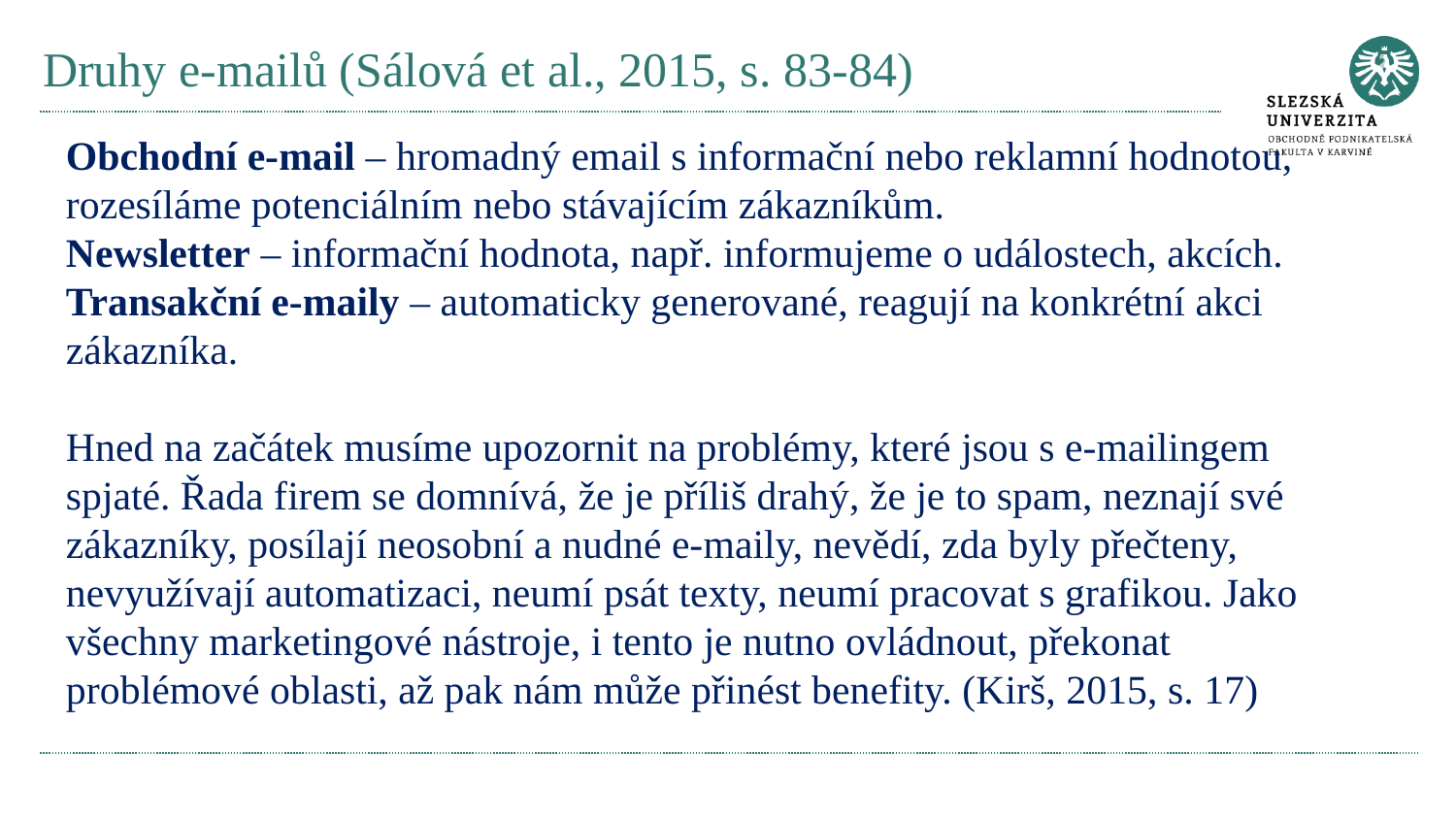

# Druhy e-mailů (Sálová et al., 2015, s. 83-84)
Obchodní e-mail – hromadný email s informační nebo reklamní hodnotou, rozesíláme potenciálním nebo stávajícím zákazníkům.
Newsletter – informační hodnota, např. informujeme o událostech, akcích.
Transakční e-maily – automaticky generované, reagují na konkrétní akci zákazníka.

Hned na začátek musíme upozornit na problémy, které jsou s e-mailingem spjaté. Řada firem se domnívá, že je příliš drahý, že je to spam, neznají své zákazníky, posílají neosobní a nudné e-maily, nevědí, zda byly přečteny, nevyužívají automatizaci, neumí psát texty, neumí pracovat s grafikou. Jako všechny marketingové nástroje, i tento je nutno ovládnout, překonat problémové oblasti, až pak nám může přinést benefity. (Kirš, 2015, s. 17)